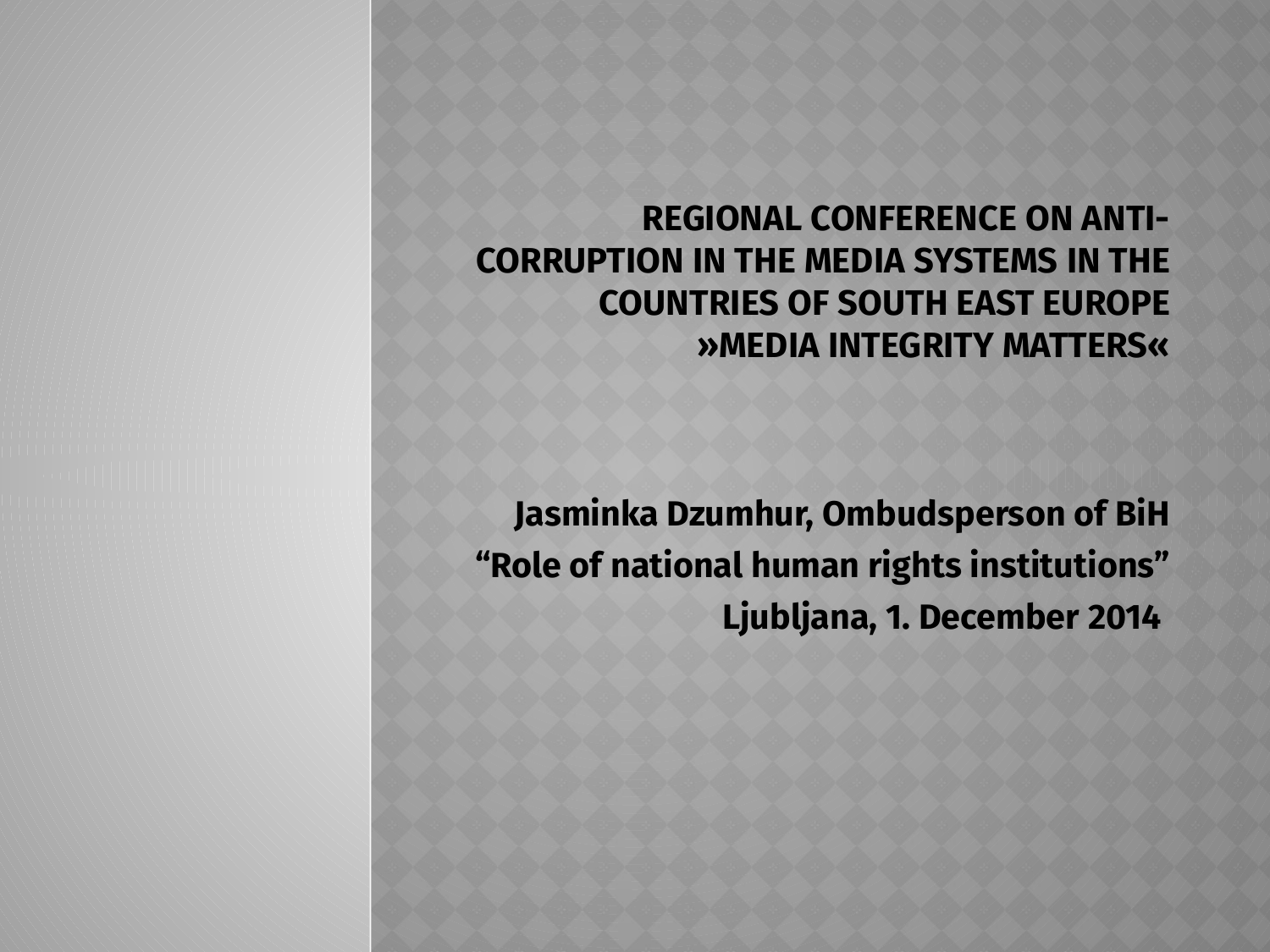

# Regional conference on anti-corruption in the media systems in the countries of South East Europe »Media integrity matters«
Jasminka Dzumhur, Ombudsperson of BiH
“Role of national human rights institutions”
Ljubljana, 1. December 2014